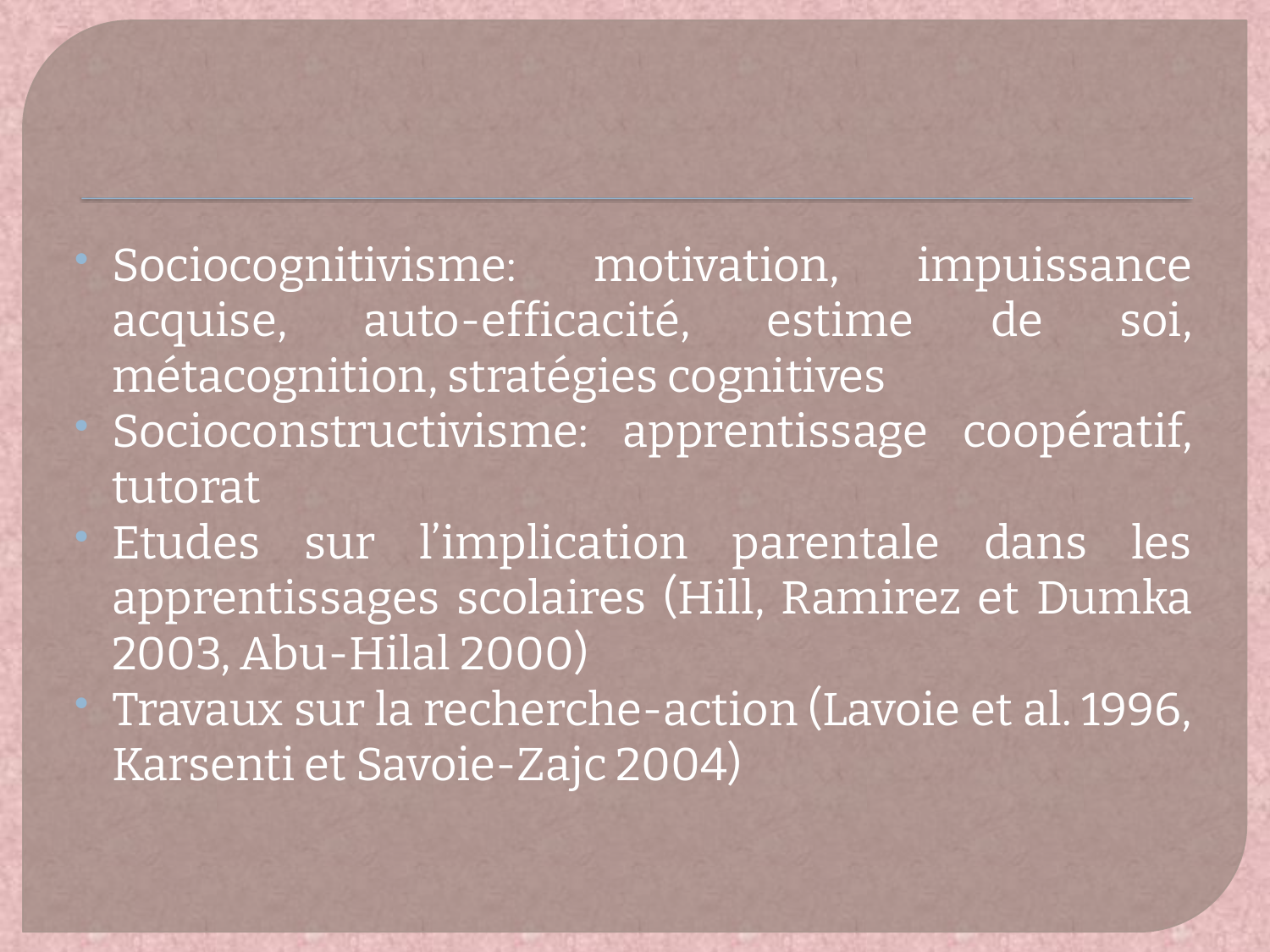

Sociocognitivisme: motivation, impuissance acquise, auto-efficacité, estime de soi, métacognition, stratégies cognitives
Socioconstructivisme: apprentissage coopératif, tutorat
Etudes sur l’implication parentale dans les apprentissages scolaires (Hill, Ramirez et Dumka 2003, Abu-Hilal 2000)
Travaux sur la recherche-action (Lavoie et al. 1996, Karsenti et Savoie-Zajc 2004)